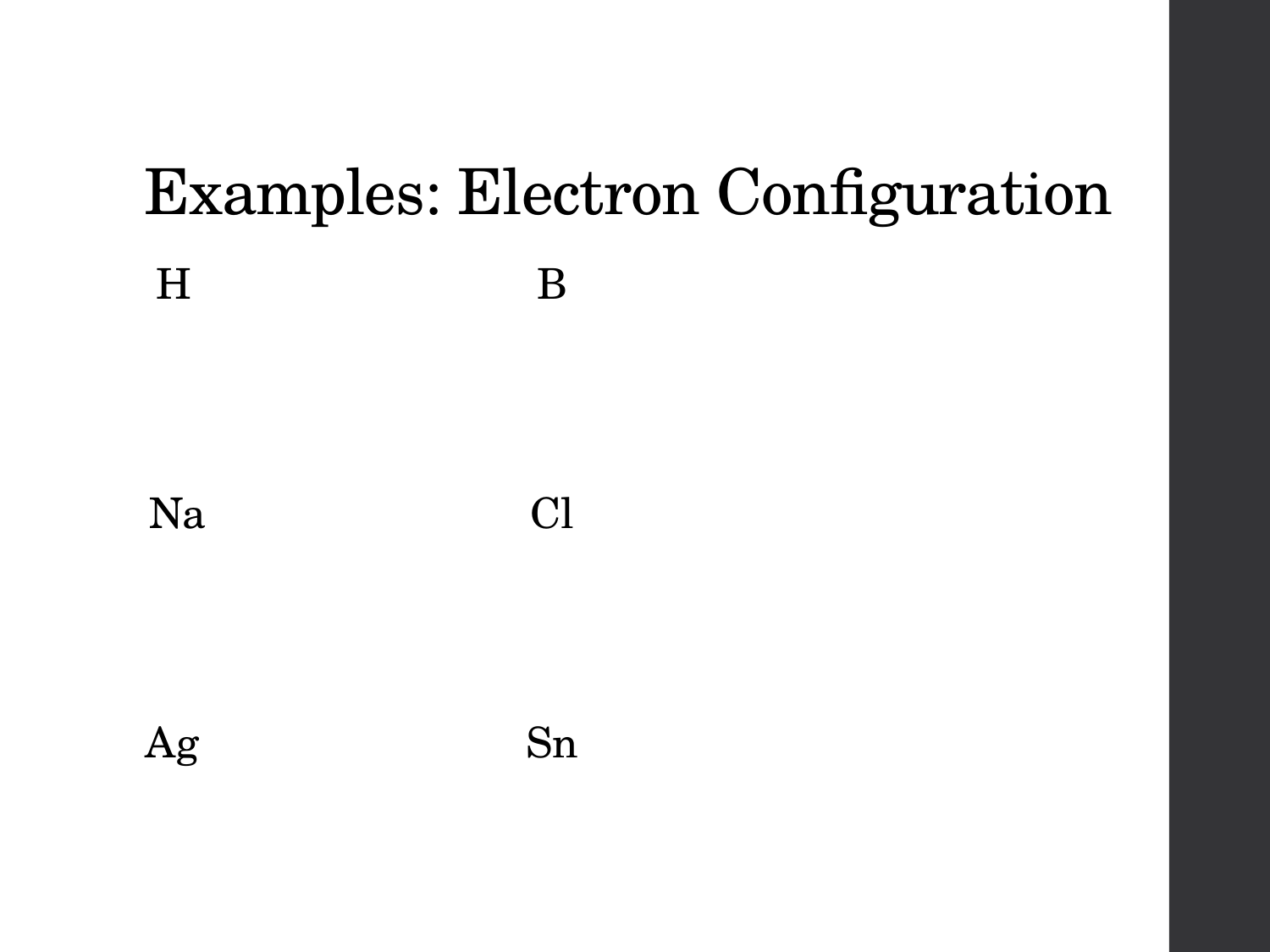

# Examples: Electron Configuration
H			B

Na			Cl

Ag			Sn